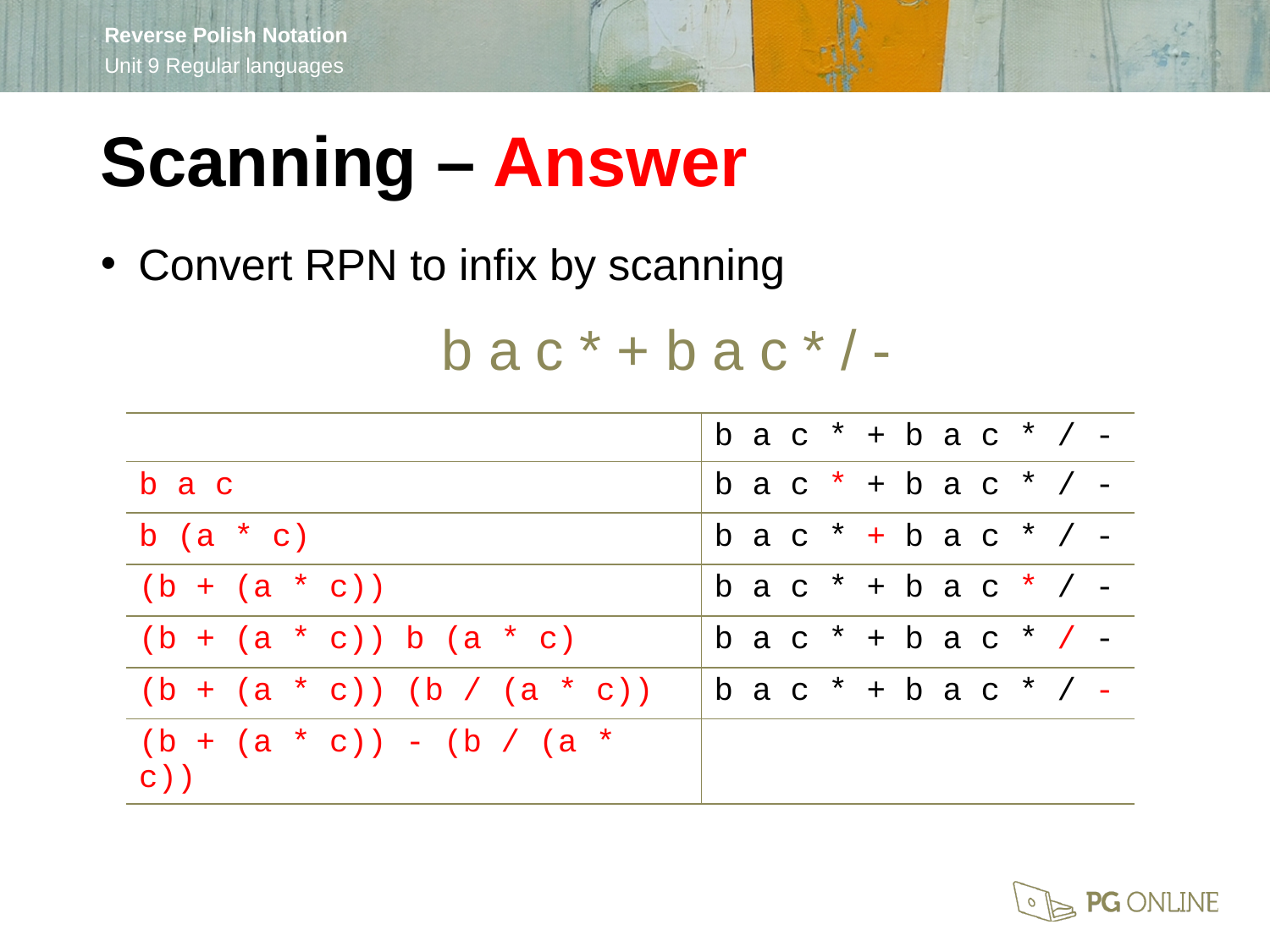

Scanning – Answer
Convert RPN to infix by scanning
b a c * + b a c * / -
|  | b a c \* + b a c \* / - |
| --- | --- |
| b a c | b a c \* + b a c \* / - |
| b (a \* c) | b a c \* + b a c \* / - |
| (b + (a \* c)) | b a c \* + b a c \* / - |
| (b + (a \* c)) b (a \* c) | b a c \* + b a c \* / - |
| (b + (a \* c)) (b / (a \* c)) | b a c \* + b a c \* / - |
| (b + (a \* c)) - (b / (a \* c)) |  |